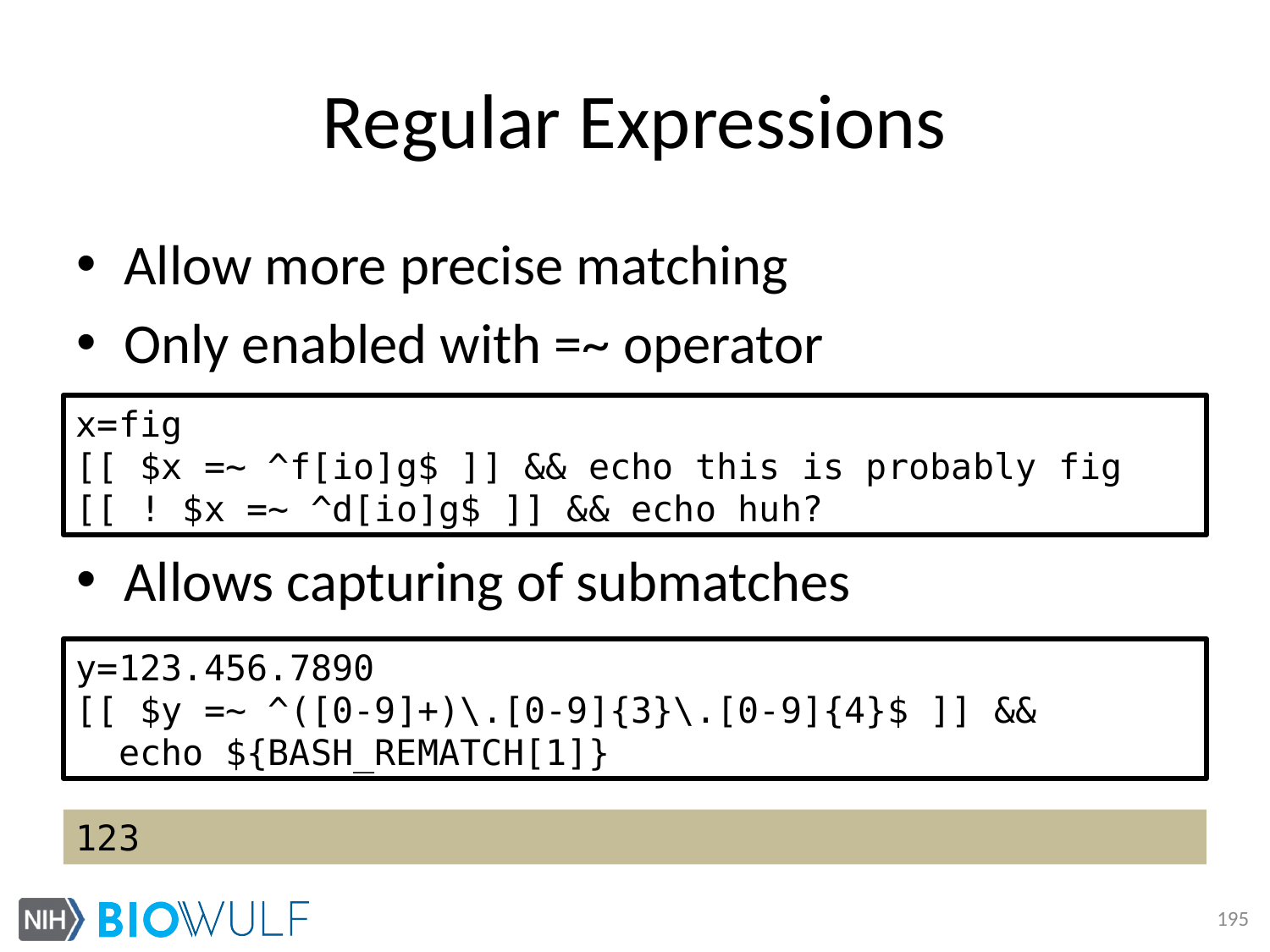

# Regular Expressions
Allow more precise matching
Only enabled with =~ operator

Allows capturing of submatches
x=fig
[[ $x =~ ^f[io]g$ ]] && echo this is probably fig
[[ ! $x =~ ^d[io]g$ ]] && echo huh?
y=123.456.7890
[[ $y =~ ^([0-9]+)\.[0-9]{3}\.[0-9]{4}$ ]] &&
  echo ${BASH_REMATCH[1]}
123
195